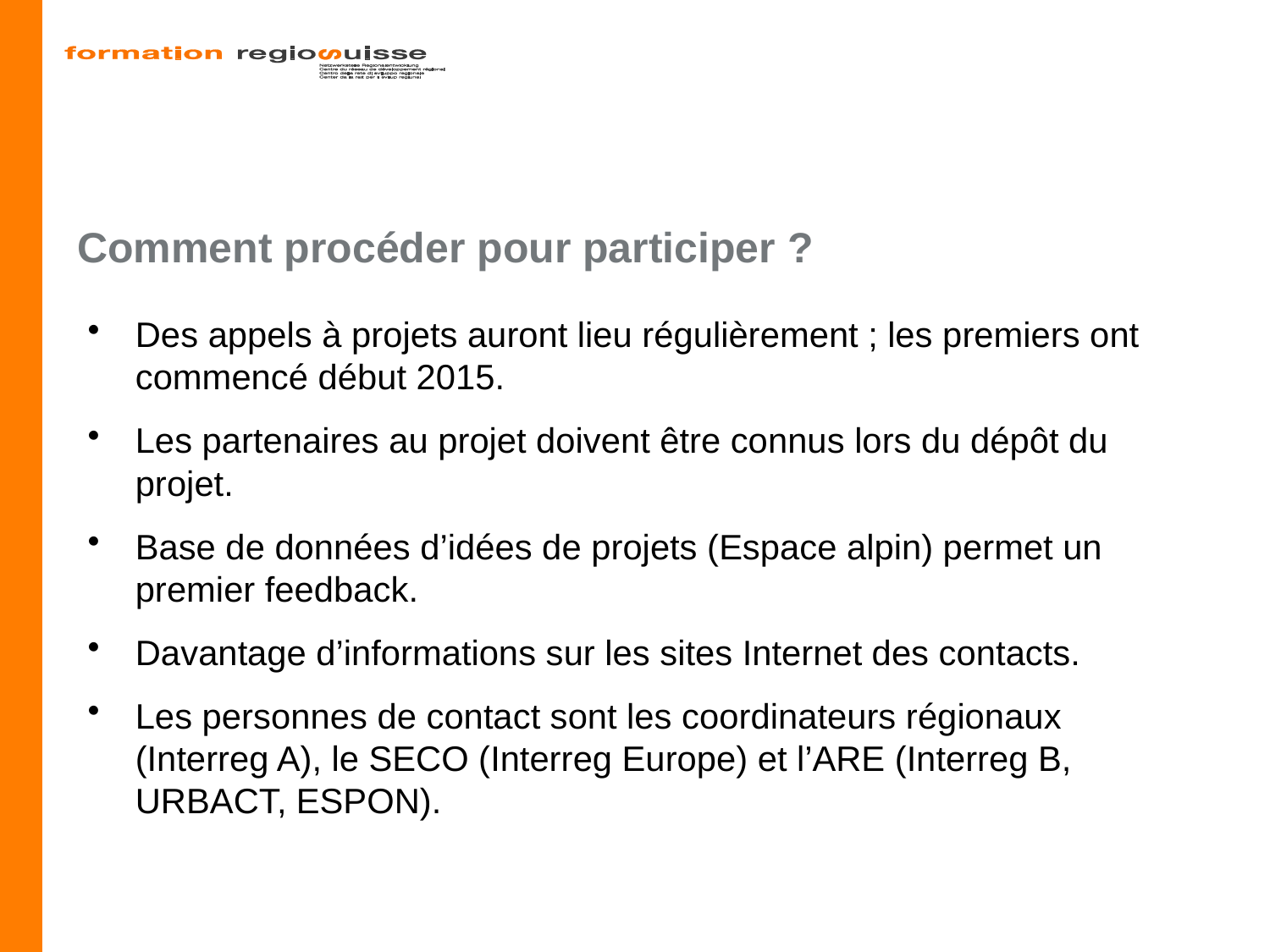

# Comment procéder pour participer ?
Des appels à projets auront lieu régulièrement ; les premiers ont commencé début 2015.
Les partenaires au projet doivent être connus lors du dépôt du projet.
Base de données d’idées de projets (Espace alpin) permet un premier feedback.
Davantage d’informations sur les sites Internet des contacts.
Les personnes de contact sont les coordinateurs régionaux (Interreg A), le SECO (Interreg Europe) et l’ARE (Interreg B, URBACT, ESPON).